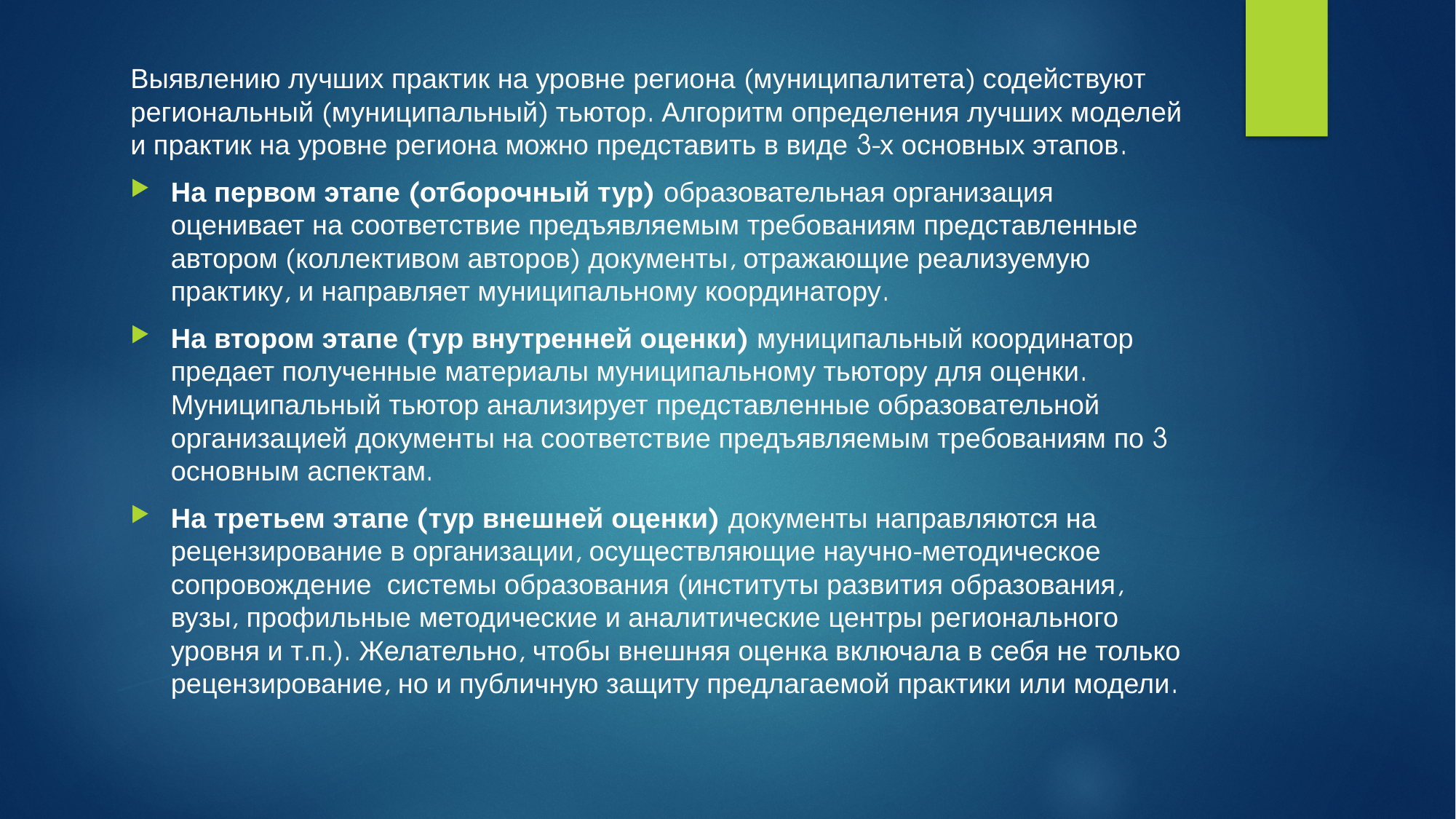

Выявлению лучших практик на уровне региона (муниципалитета) содействуют региональный (муниципальный) тьютор. Алгоритм определения лучших моделей и практик на уровне региона можно представить в виде 3-х основных этапов.
На первом этапе (отборочный тур) образовательная организация оценивает на соответствие предъявляемым требованиям представленные автором (коллективом авторов) документы, отражающие реализуемую практику, и направляет муниципальному координатору.
На втором этапе (тур внутренней оценки) муниципальный координатор предает полученные материалы муниципальному тьютору для оценки. Муниципальный тьютор анализирует представленные образовательной организацией документы на соответствие предъявляемым требованиям по 3 основным аспектам.
На третьем этапе (тур внешней оценки) документы направляются на рецензирование в организации, осуществляющие научно-методическое сопровождение  системы образования (институты развития образования, вузы, профильные методические и аналитические центры регионального уровня и т.п.). Желательно, чтобы внешняя оценка включала в себя не только рецензирование, но и публичную защиту предлагаемой практики или модели.